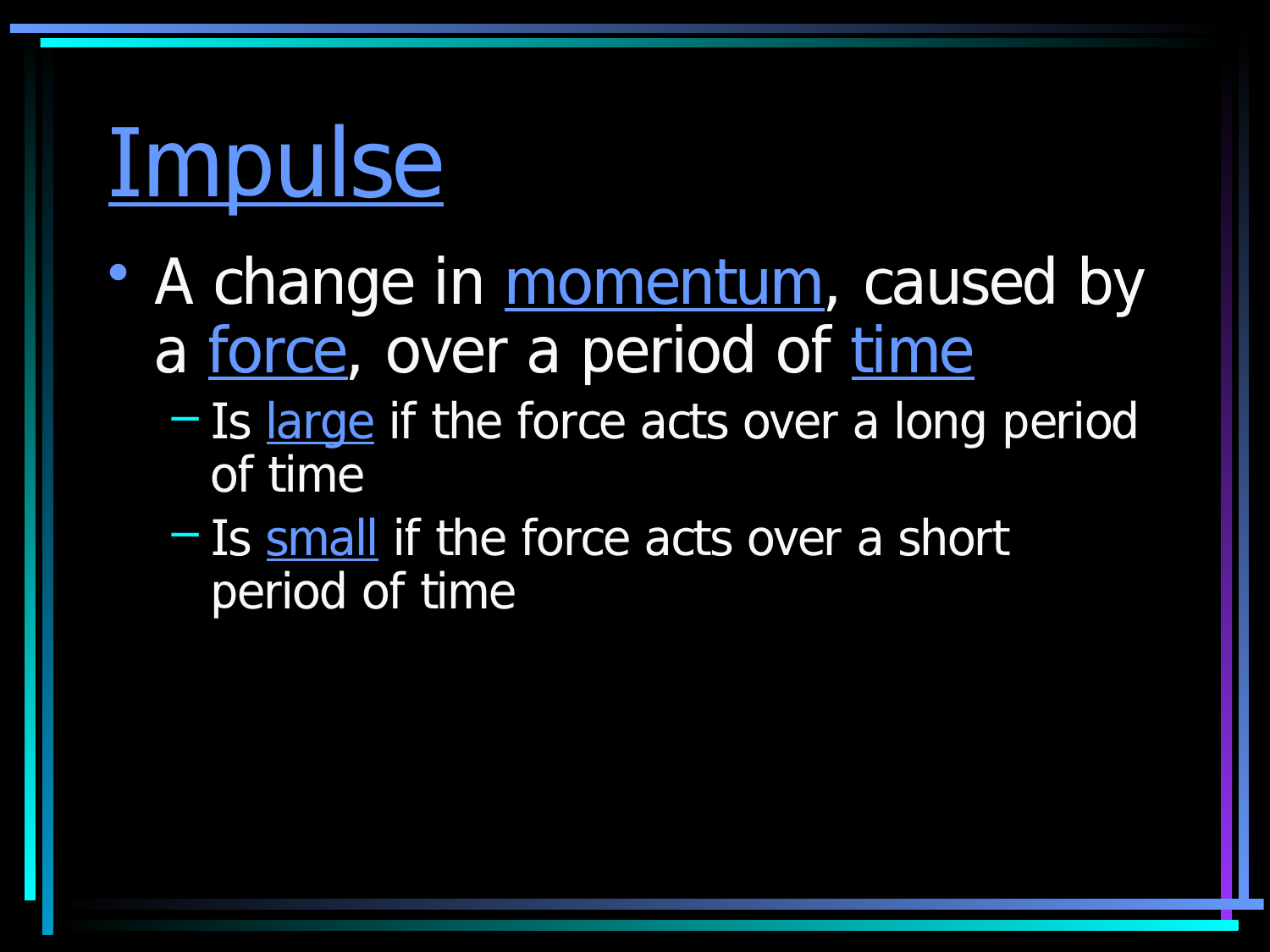

# Impulse
A change in momentum, caused by a force, over a period of time
Is large if the force acts over a long period of time
Is small if the force acts over a short period of time